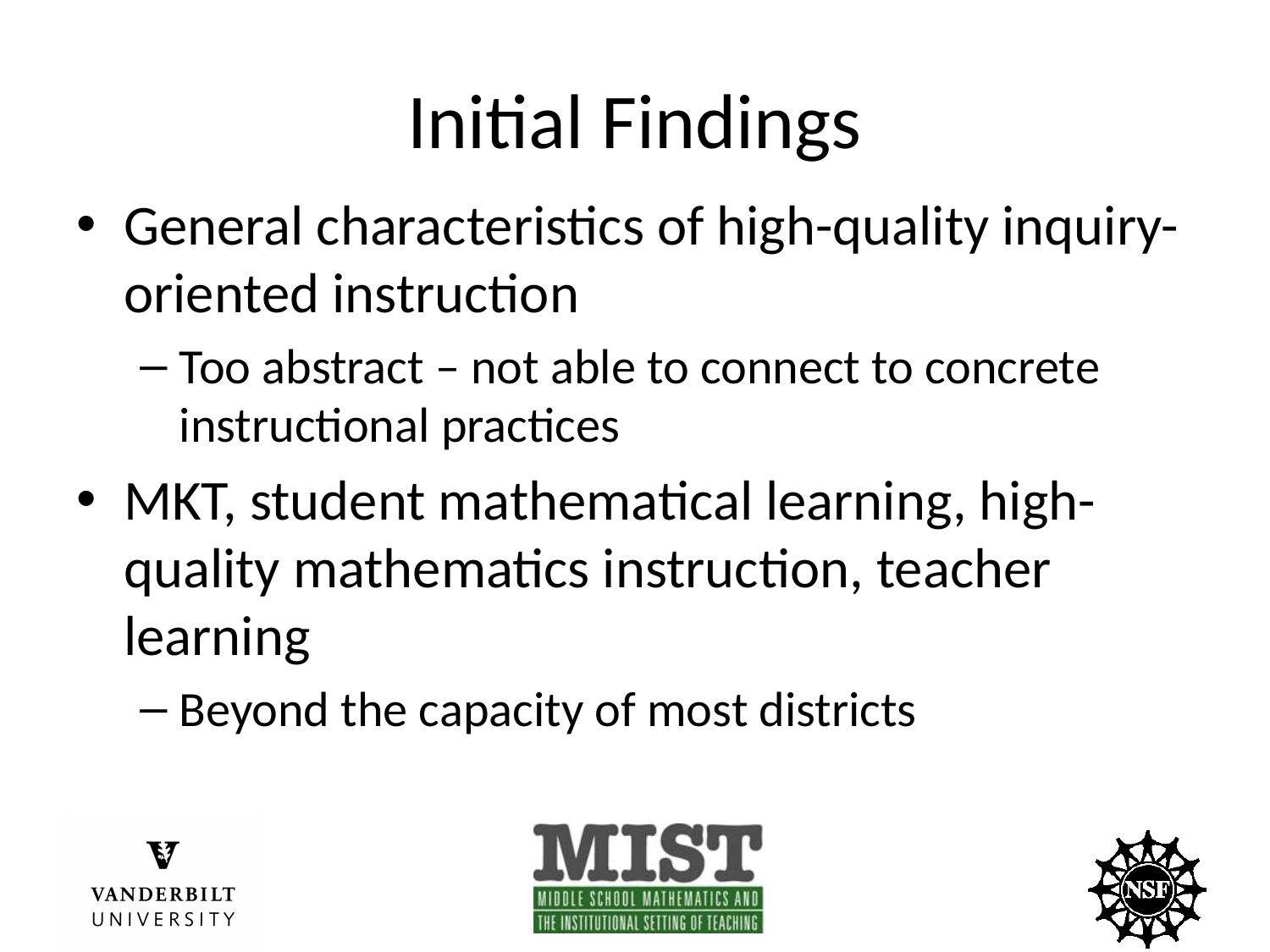

# Initial Findings
General characteristics of high-quality inquiry-oriented instruction
Too abstract – not able to connect to concrete instructional practices
MKT, student mathematical learning, high-quality mathematics instruction, teacher learning
Beyond the capacity of most districts